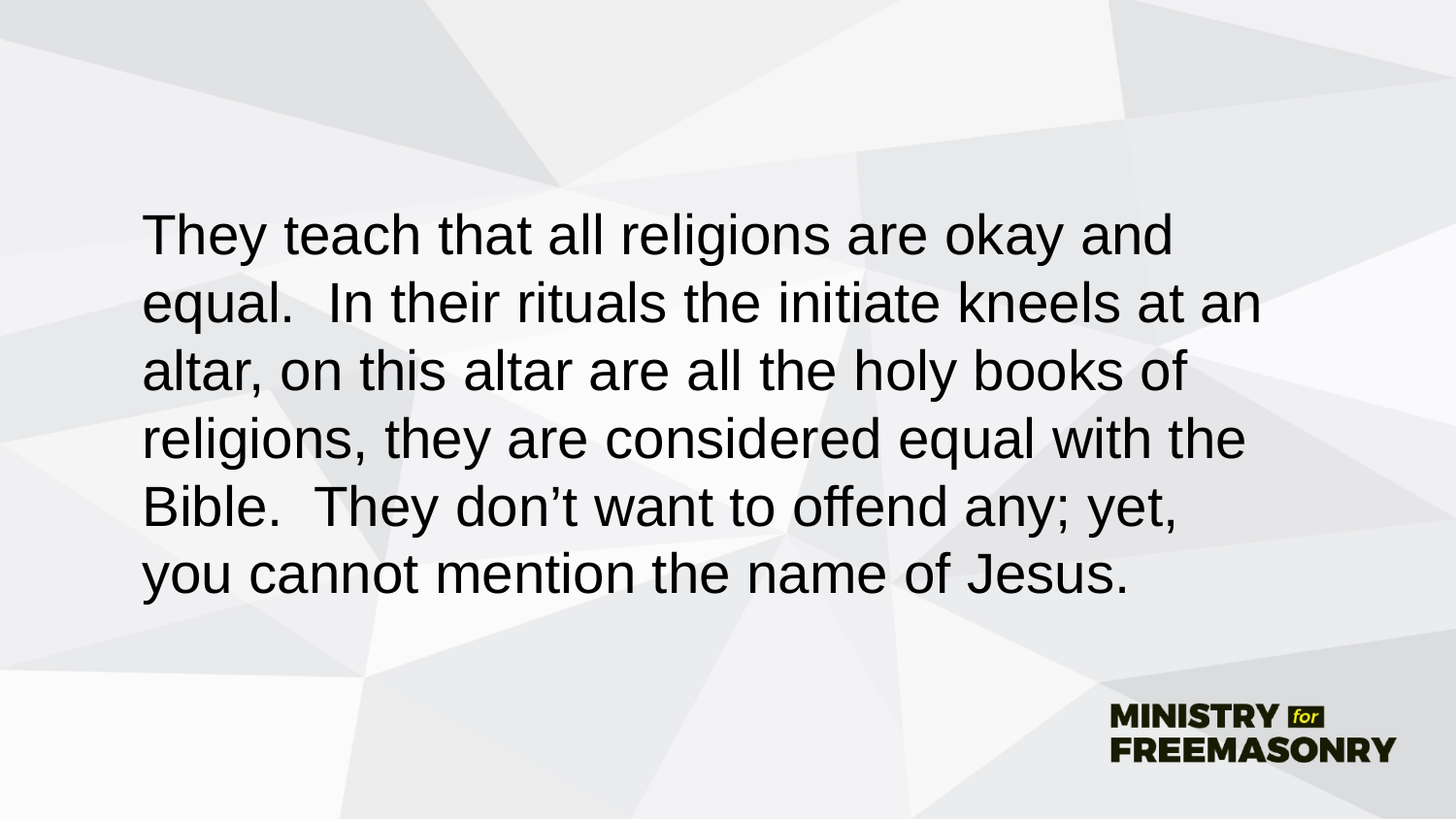

#
	They teach that all religions are okay and equal.  In their rituals the initiate kneels at an altar, on this altar are all the holy books of religions, they are considered equal with the Bible.  They don’t want to offend any; yet, you cannot mention the name of Jesus.